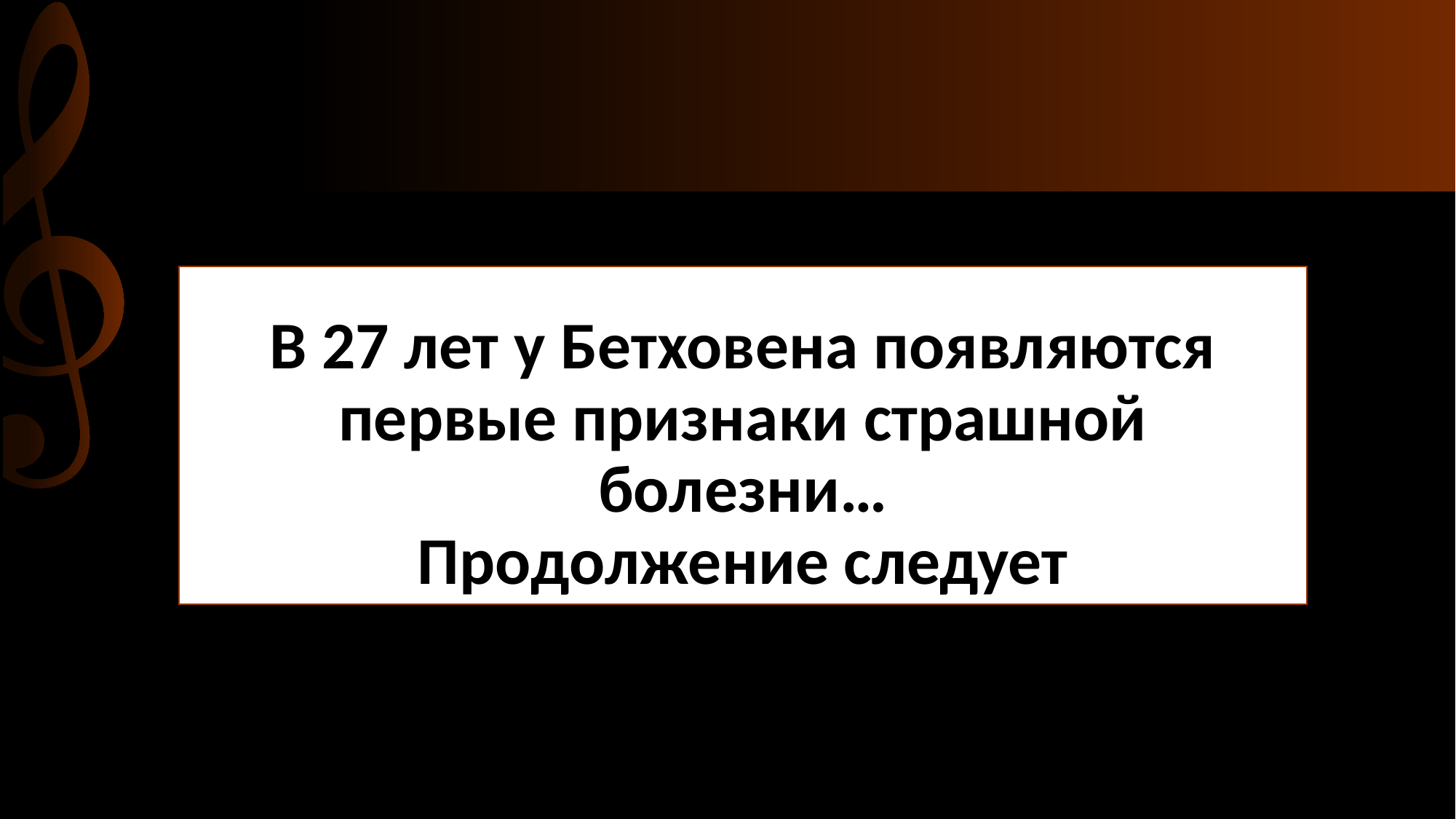

# В 27 лет у Бетховена появляются первые признаки страшной болезни… Продолжение следует